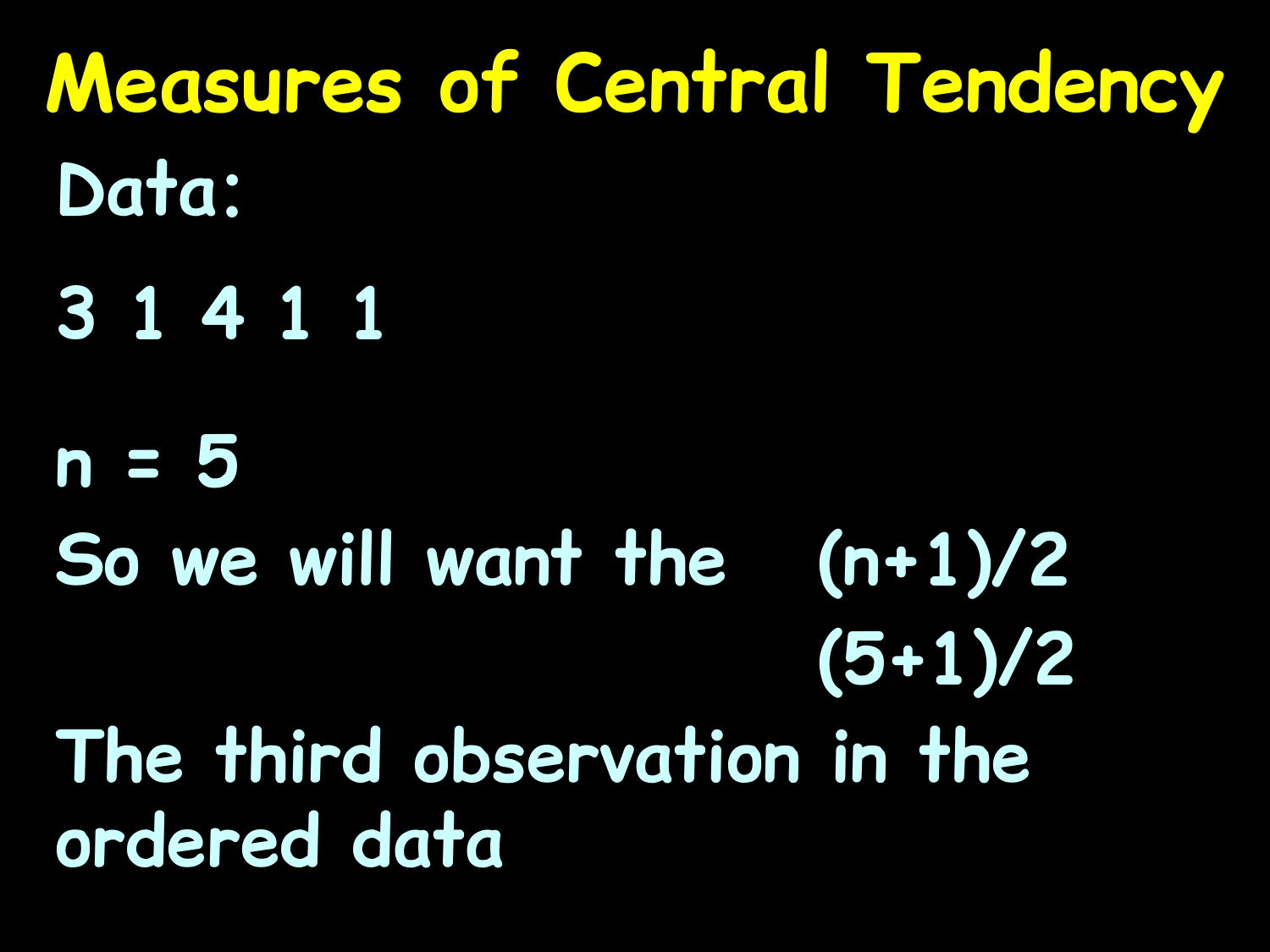

# Measures of Central Tendency
Data:

3 1 4 1 1

n = 5
So we will want the 	(n+1)/2
						(5+1)/2
The third observation in the ordered data